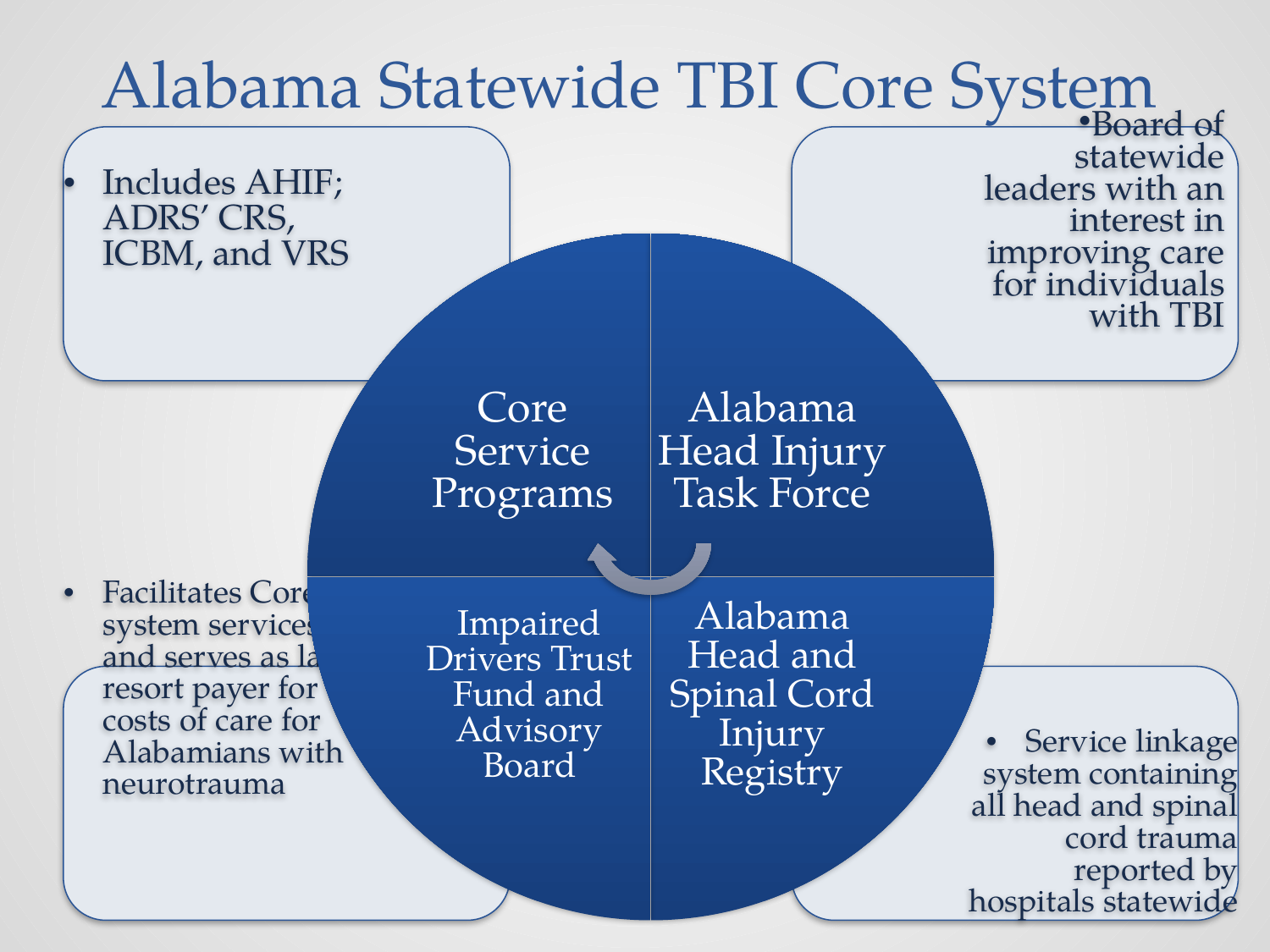

# Alabama Statewide TBI Core System
Core Service Programs
Includes AHIF; ADRS’ CRS, ICBM, and VRS
Alabama Head Injury Task Force
Board of statewide leaders with an interest in improving care for individuals with TBI
Impaired Drivers Trust Fund and Advisory Board
Facilitates Core system services and serves as last resort payer for costs of care for Alabamians with neurotrauma
Alabama Head and Spinal Cord Injury Registry
Service linkage system containing all head and spinal cord trauma reported by hospitals statewide